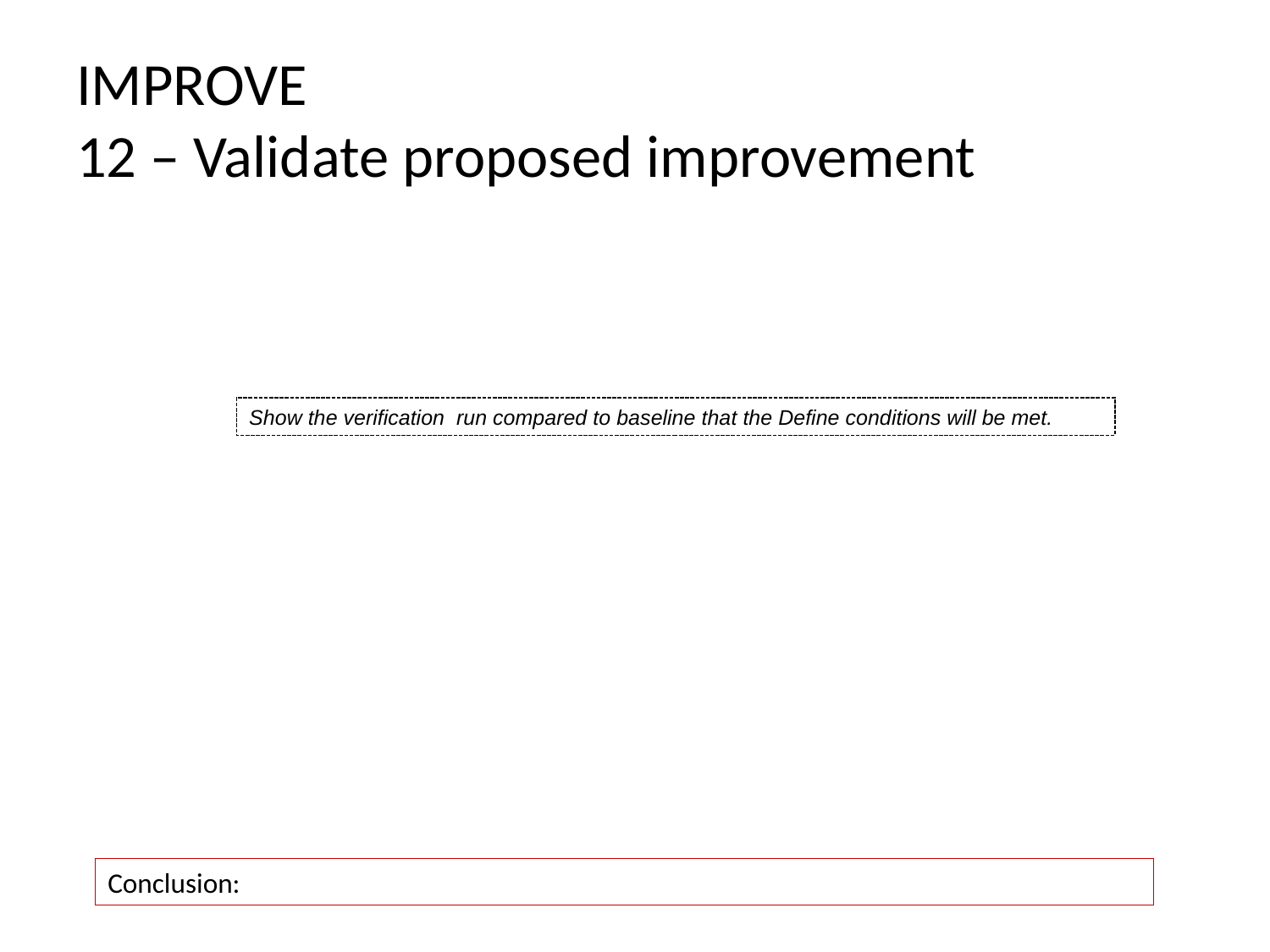

# IMPROVE 12 – Validate proposed improvement
Show the verification  run compared to baseline that the Define conditions will be met.
Conclusion: